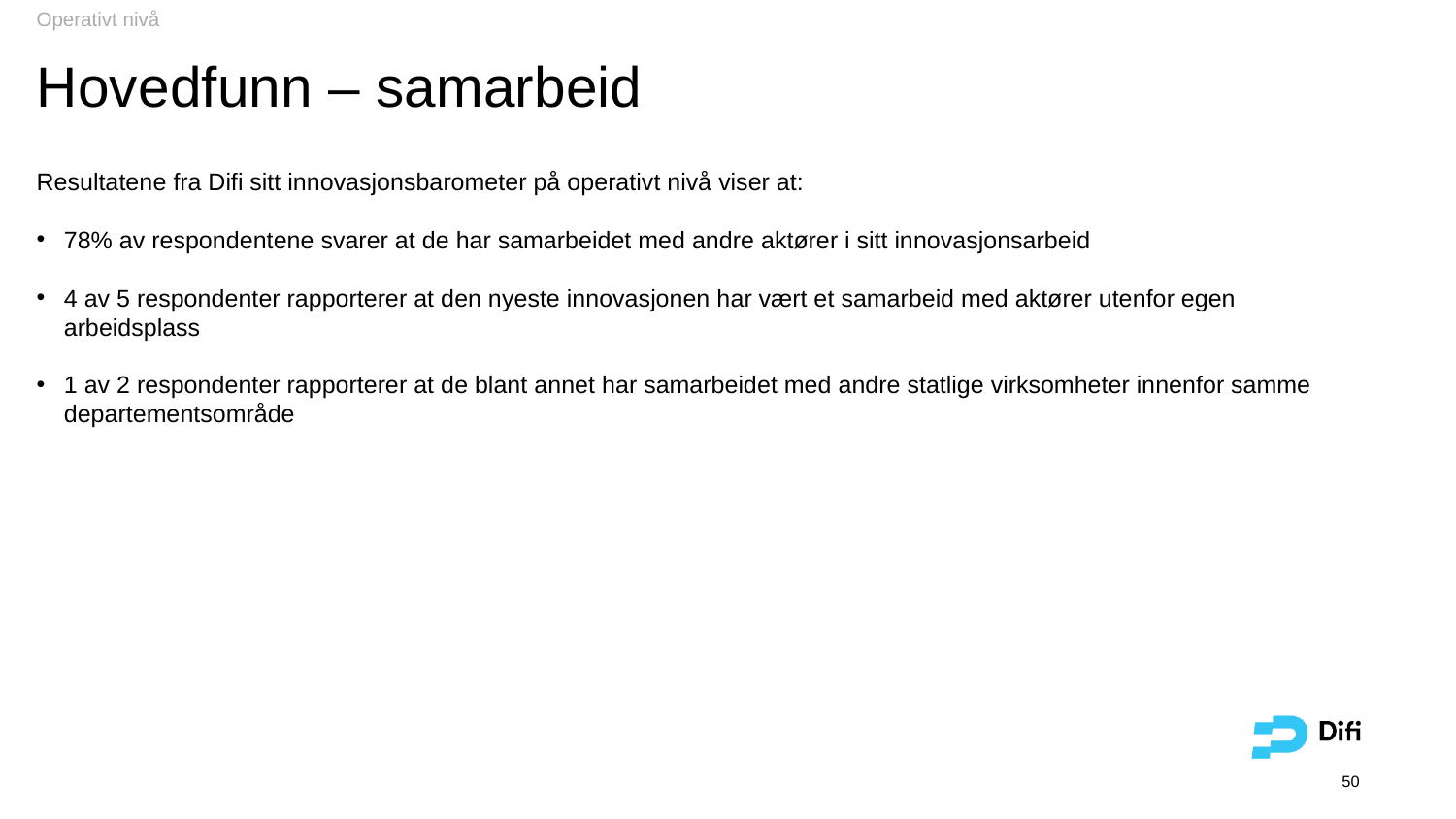

Operativt nivå
# Hovedfunn – samarbeid
Resultatene fra Difi sitt innovasjonsbarometer på operativt nivå viser at:

78% av respondentene svarer at de har samarbeidet med andre aktører i sitt innovasjonsarbeid

4 av 5 respondenter rapporterer at den nyeste innovasjonen har vært et samarbeid med aktører utenfor egen arbeidsplass

1 av 2 respondenter rapporterer at de blant annet har samarbeidet med andre statlige virksomheter innenfor samme departementsområde

50